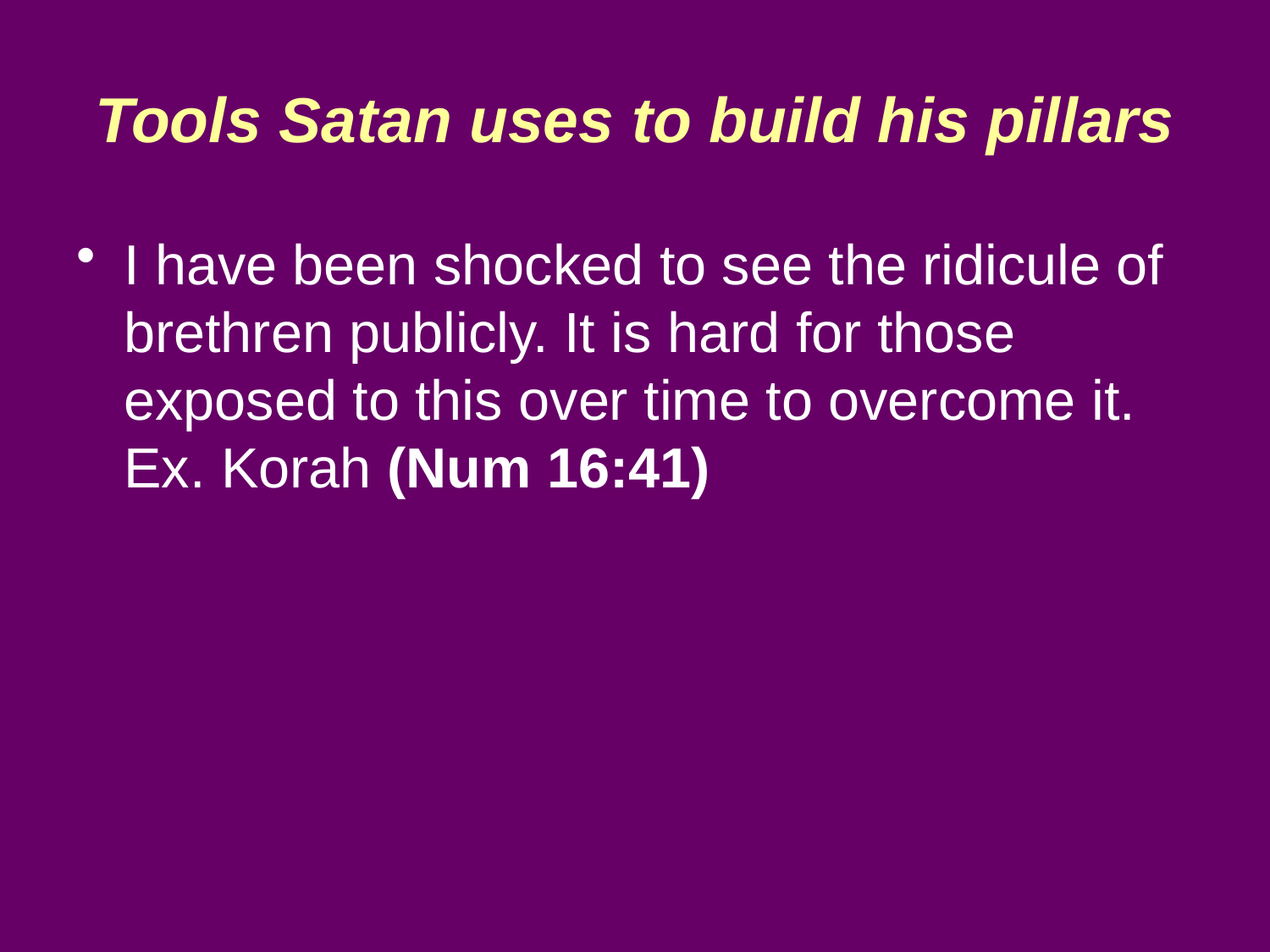

Tools Satan uses to build his pillars
I have been shocked to see the ridicule of brethren publicly. It is hard for those    exposed to this over time to overcome it. Ex. Korah (Num 16:41)